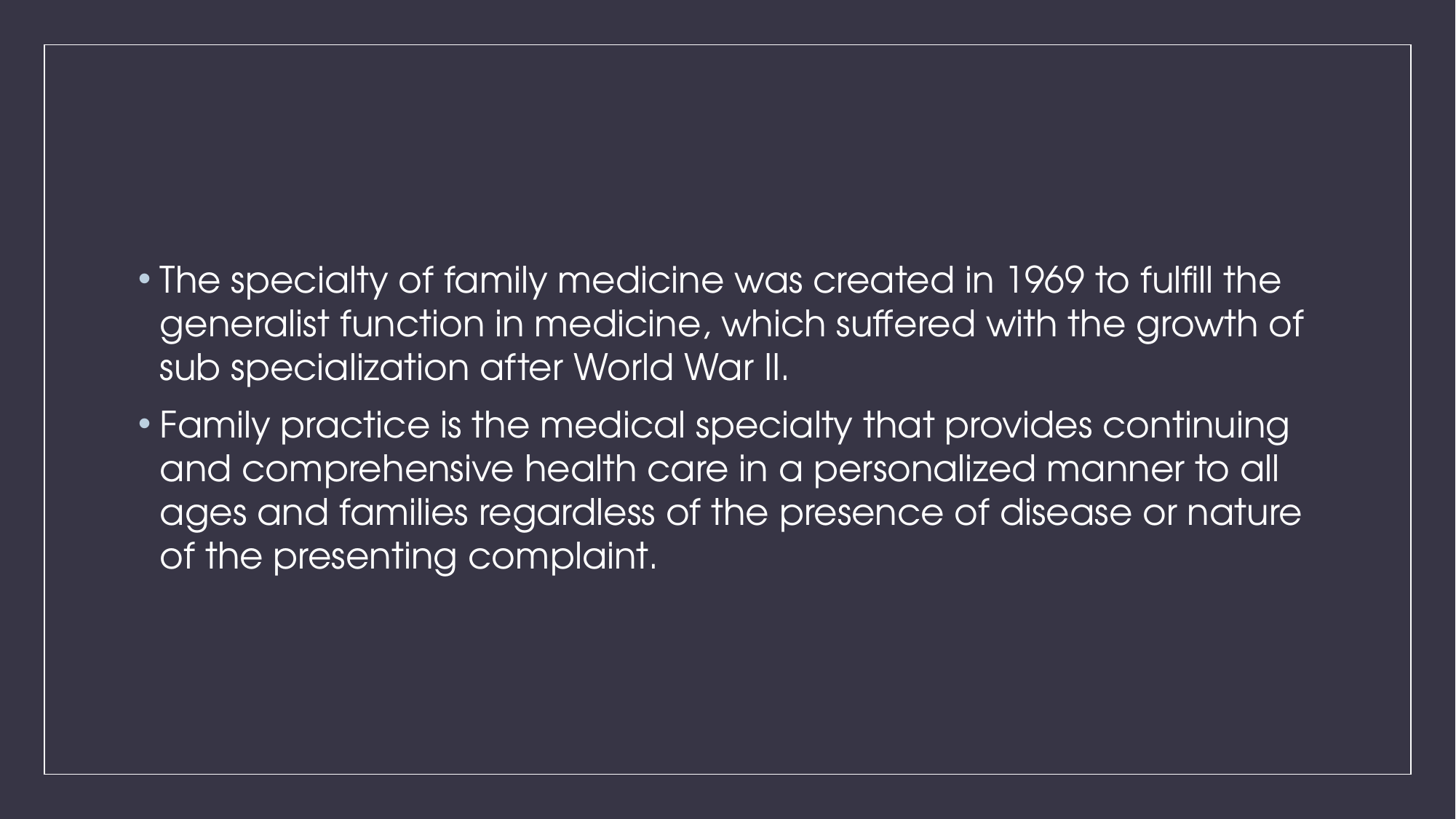

#
The specialty of family medicine was created in 1969 to fulfill the generalist function in medicine, which suffered with the growth of sub specialization after World War II.
Family practice is the medical specialty that provides continuing and comprehensive health care in a personalized manner to all ages and families regardless of the presence of disease or nature of the presenting complaint.